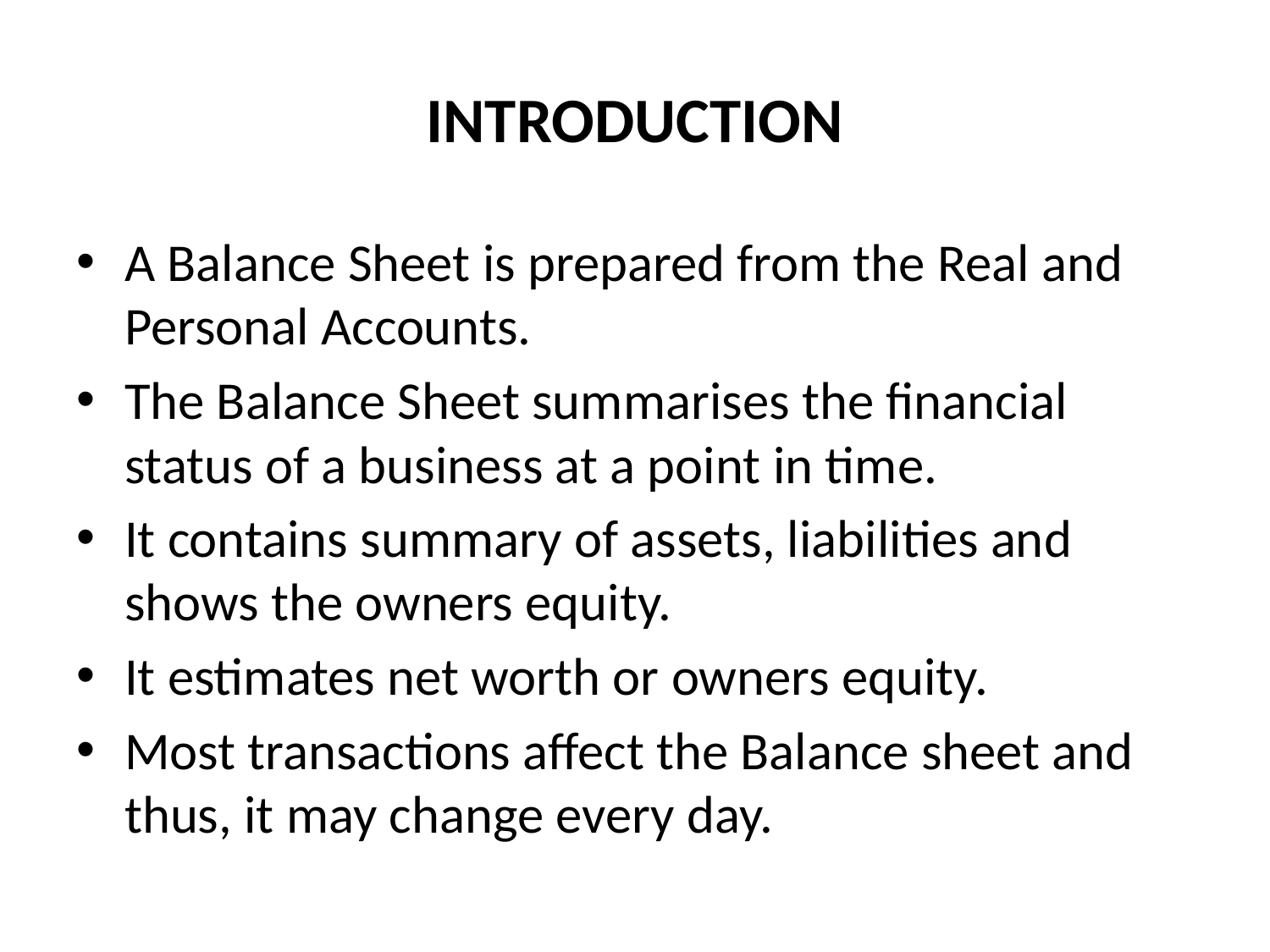

# INTRODUCTION
A Balance Sheet is prepared from the Real and Personal Accounts.
The Balance Sheet summarises the financial status of a business at a point in time.
It contains summary of assets, liabilities and shows the owners equity.
It estimates net worth or owners equity.
Most transactions affect the Balance sheet and thus, it may change every day.